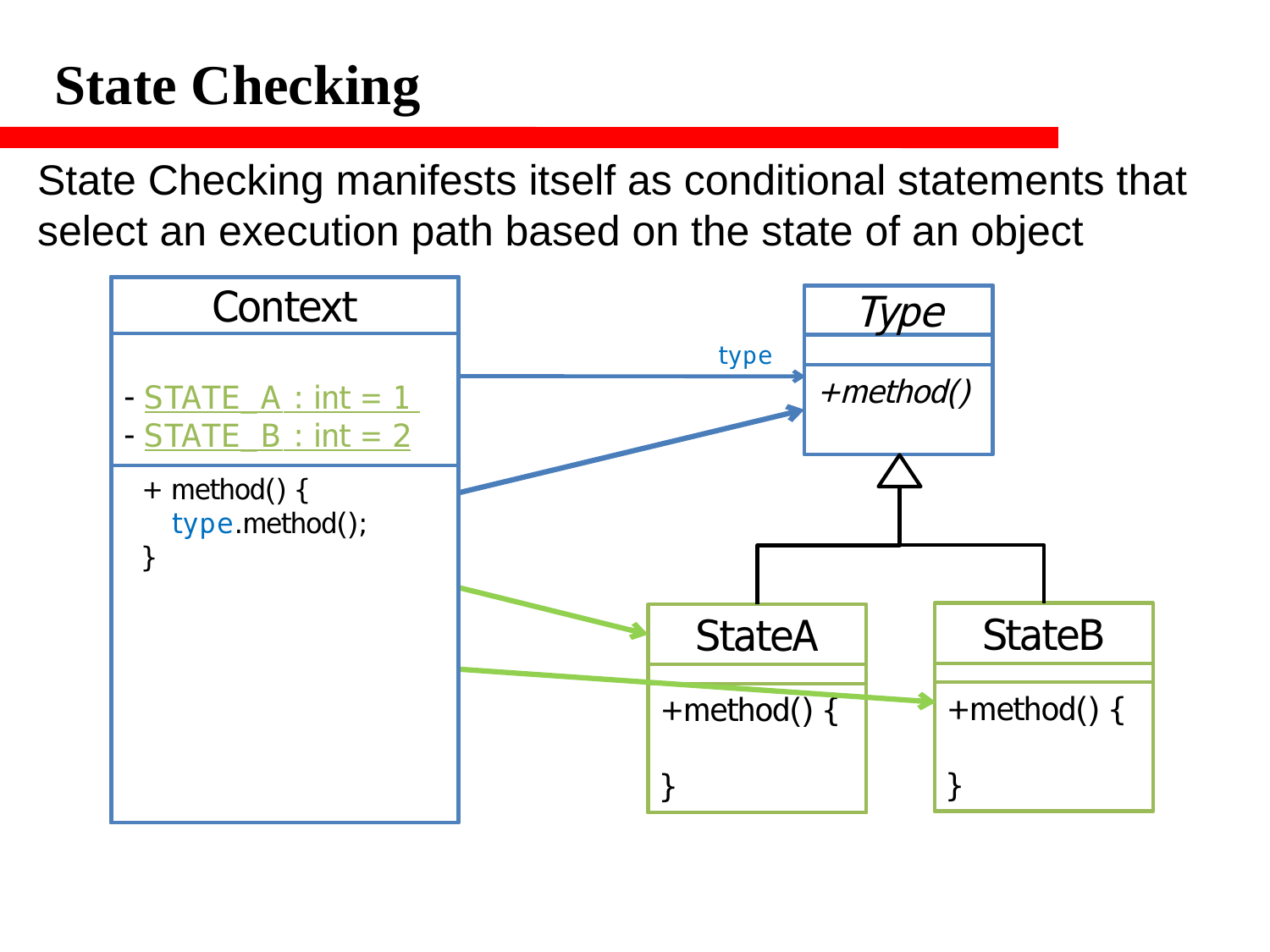

State Checking

State Checking manifests itself as conditional statements that select an execution path based on the state of an object

Context
+ method() {

}

- type : int
- STATE_A : int = 1
- STATE_B : int = 2

Context
+ method() {
type.method();
}

- type : int
- STATE_A : int = 1
- STATE_B : int = 2

Type
+method()
type

switch(type) {
case STATE_A:

break;
case STATE_B:

break;
}
   doStateA();
StateB

+method() {

}
StateA

+method() {

}
   doStateB();